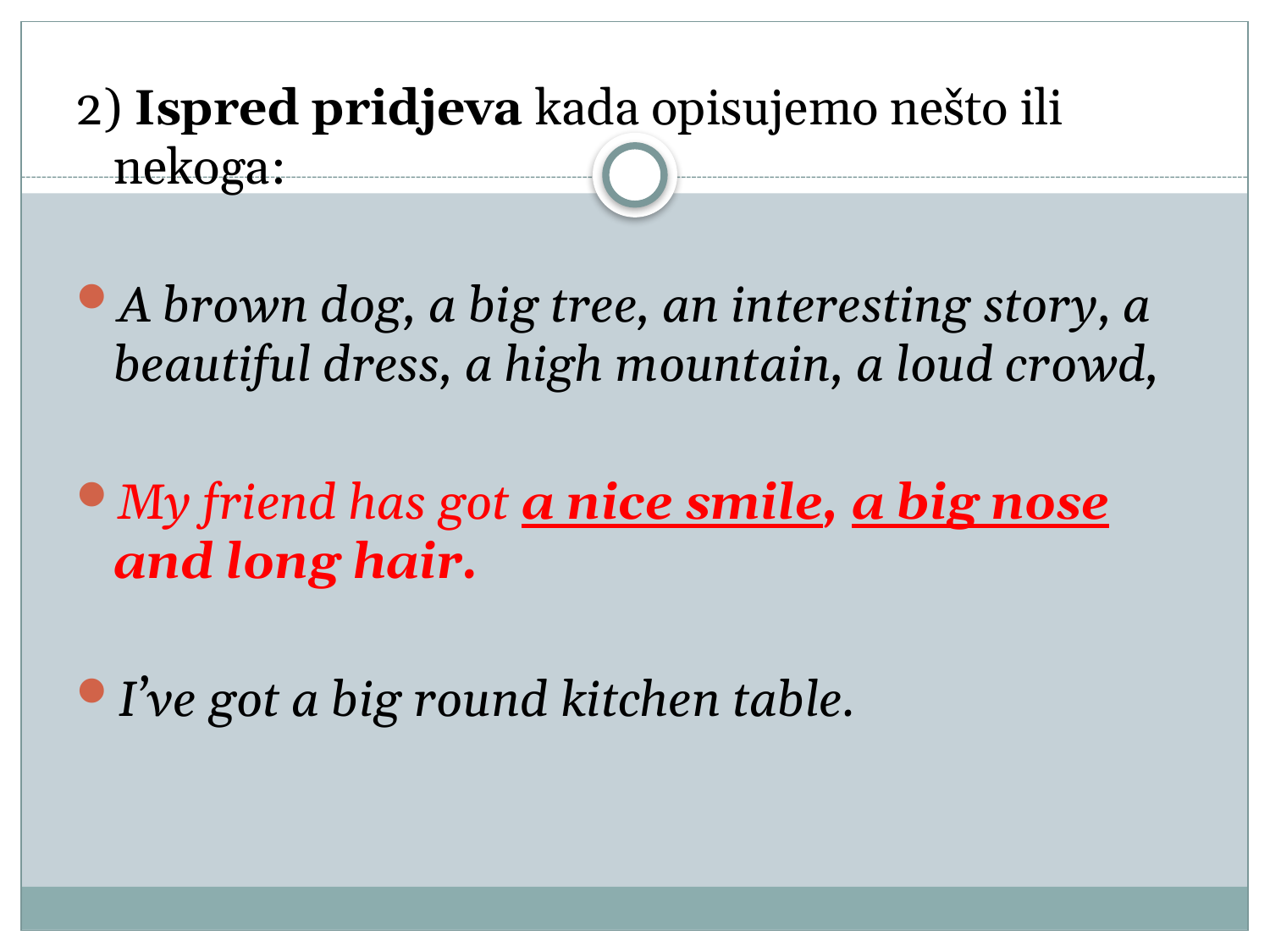

2) Ispred pridjeva kada opisujemo nešto ili nekoga:

A brown dog, a big tree, an interesting story, a beautiful dress, a high mountain, a loud crowd,

My friend has got a nice smile, a big nose and long hair.

I’ve got a big round kitchen table.